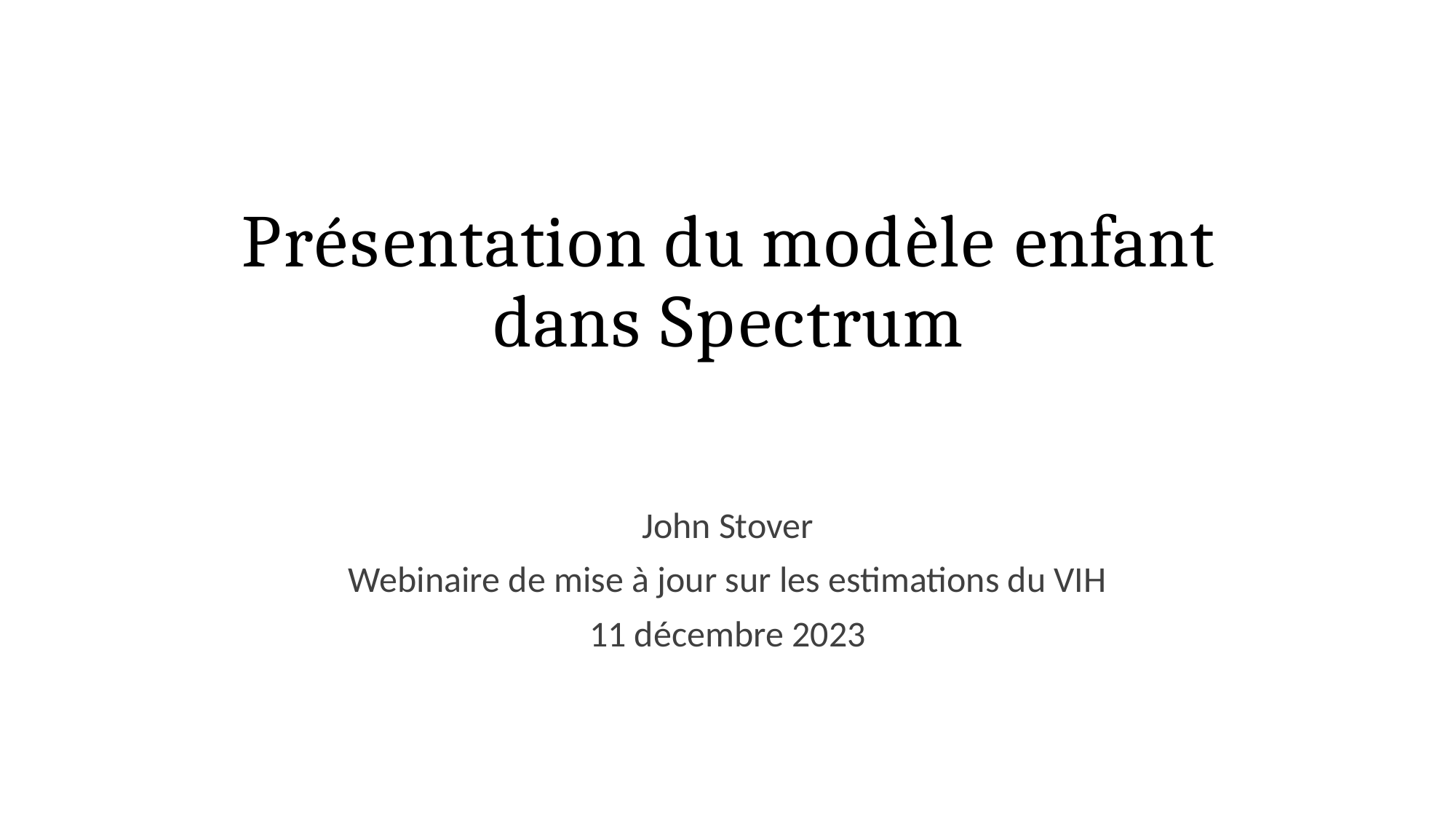

# Présentation du modèle enfant dans Spectrum
John Stover
Webinaire de mise à jour sur les estimations du VIH
11 décembre 2023